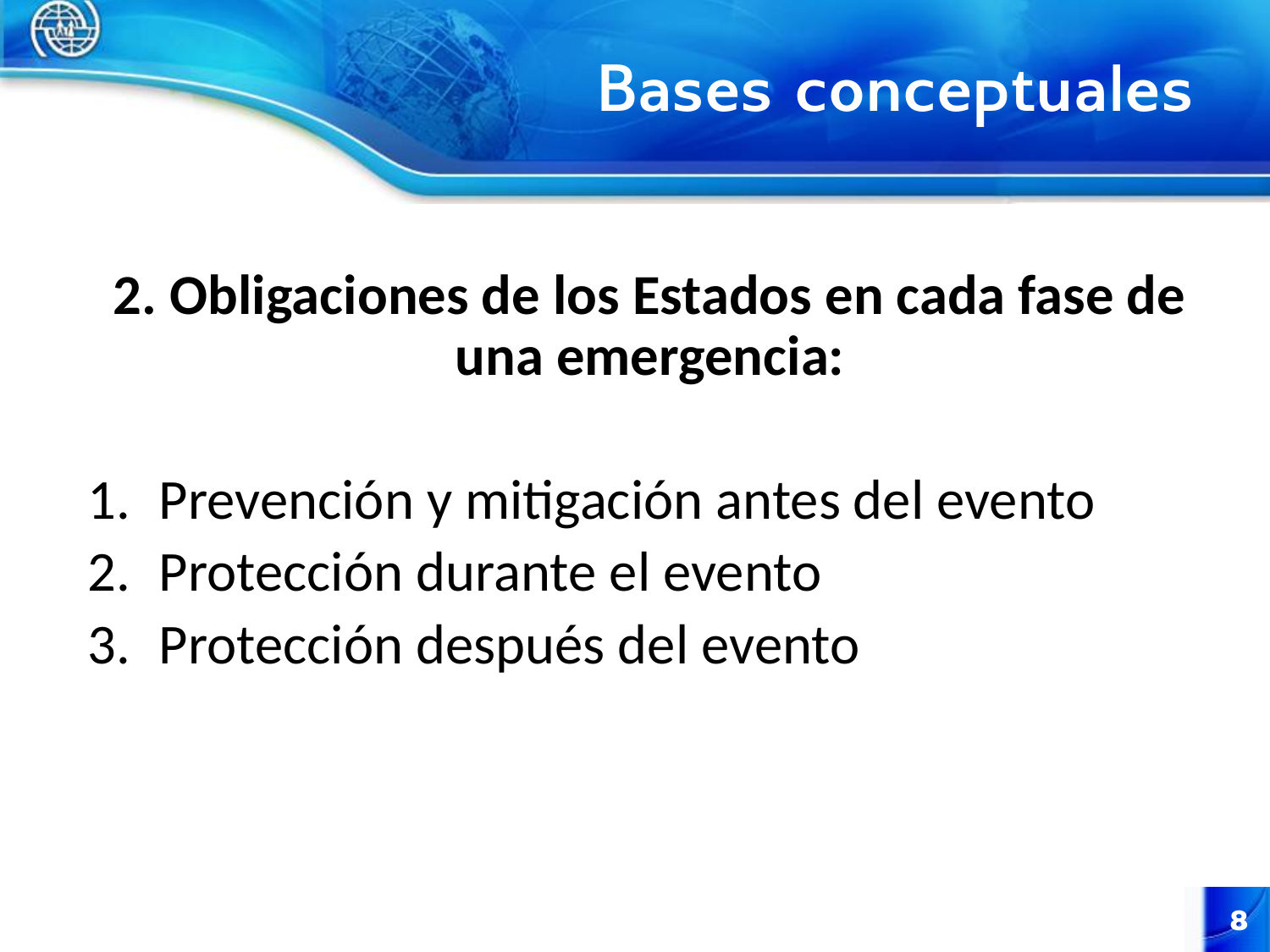

# Bases conceptuales
2. Obligaciones de los Estados en cada fase de una emergencia:

Prevención y mitigación antes del evento
Protección durante el evento
Protección después del evento
8